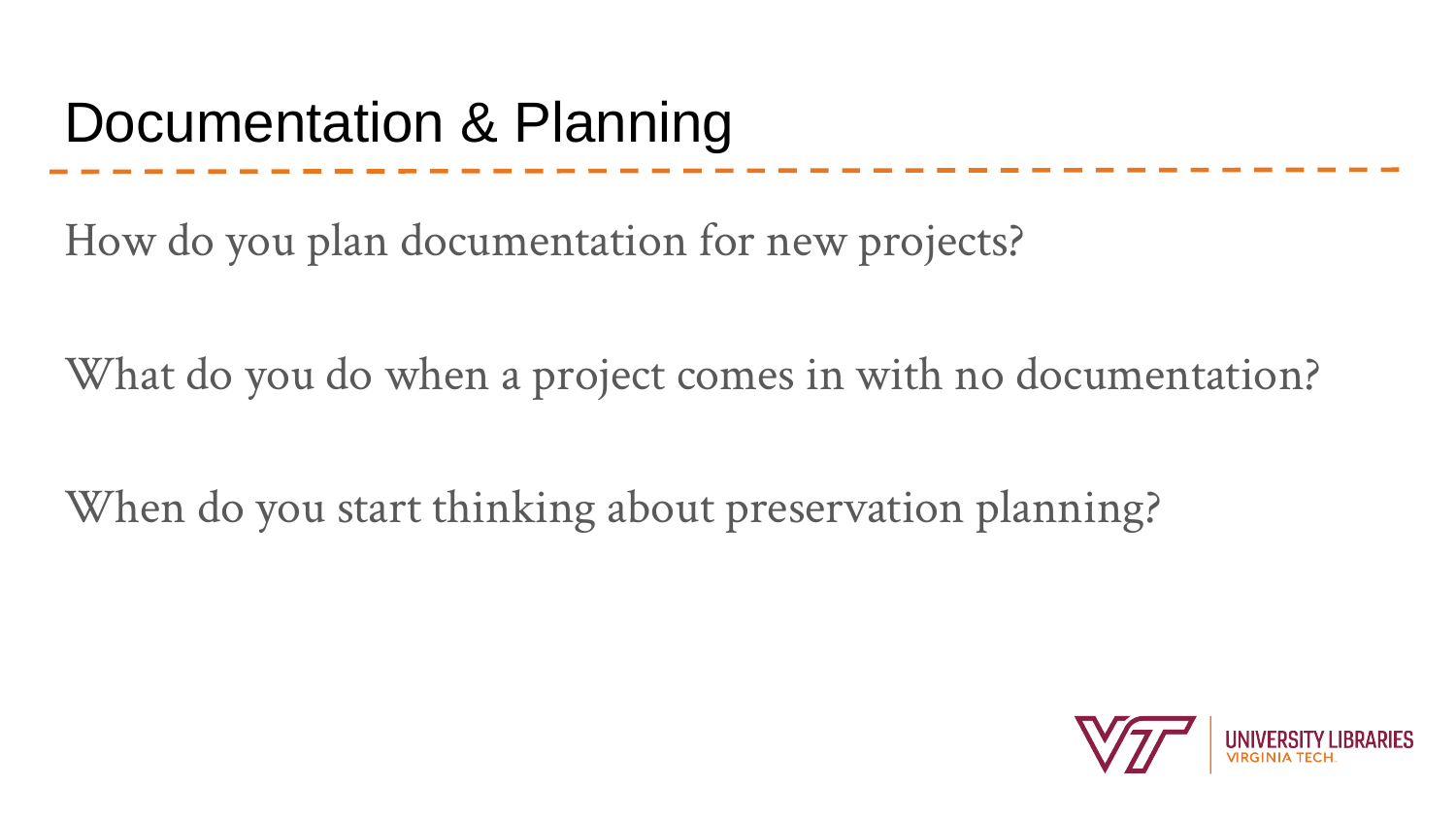

# Documentation & Planning
How do you plan documentation for new projects?

What do you do when a project comes in with no documentation?

When do you start thinking about preservation planning?